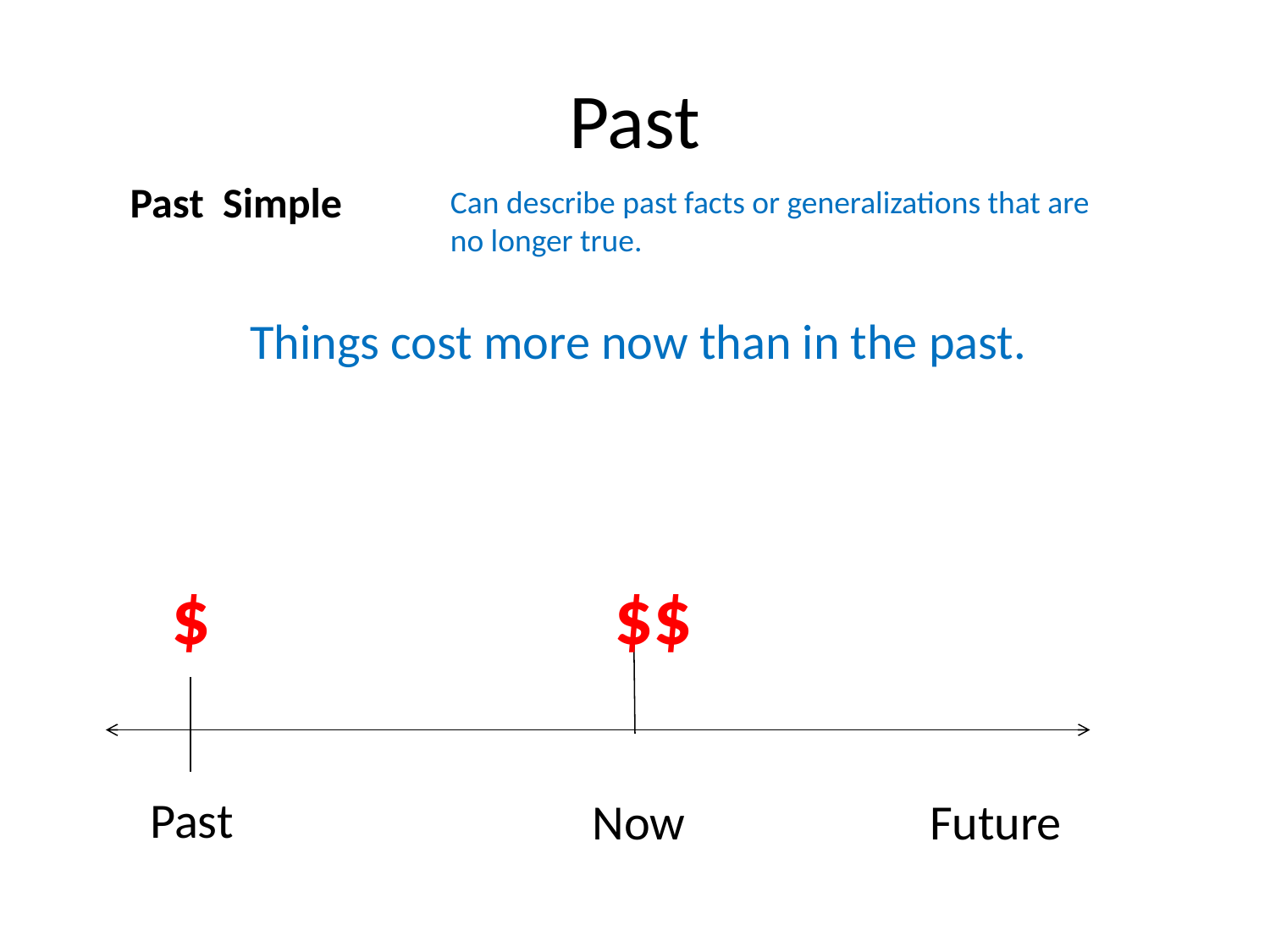

# Past
Past  Simple
Can describe past facts or generalizations that are
no longer true.
Things cost more now than in the past.
$
$$

Past
Now
Future